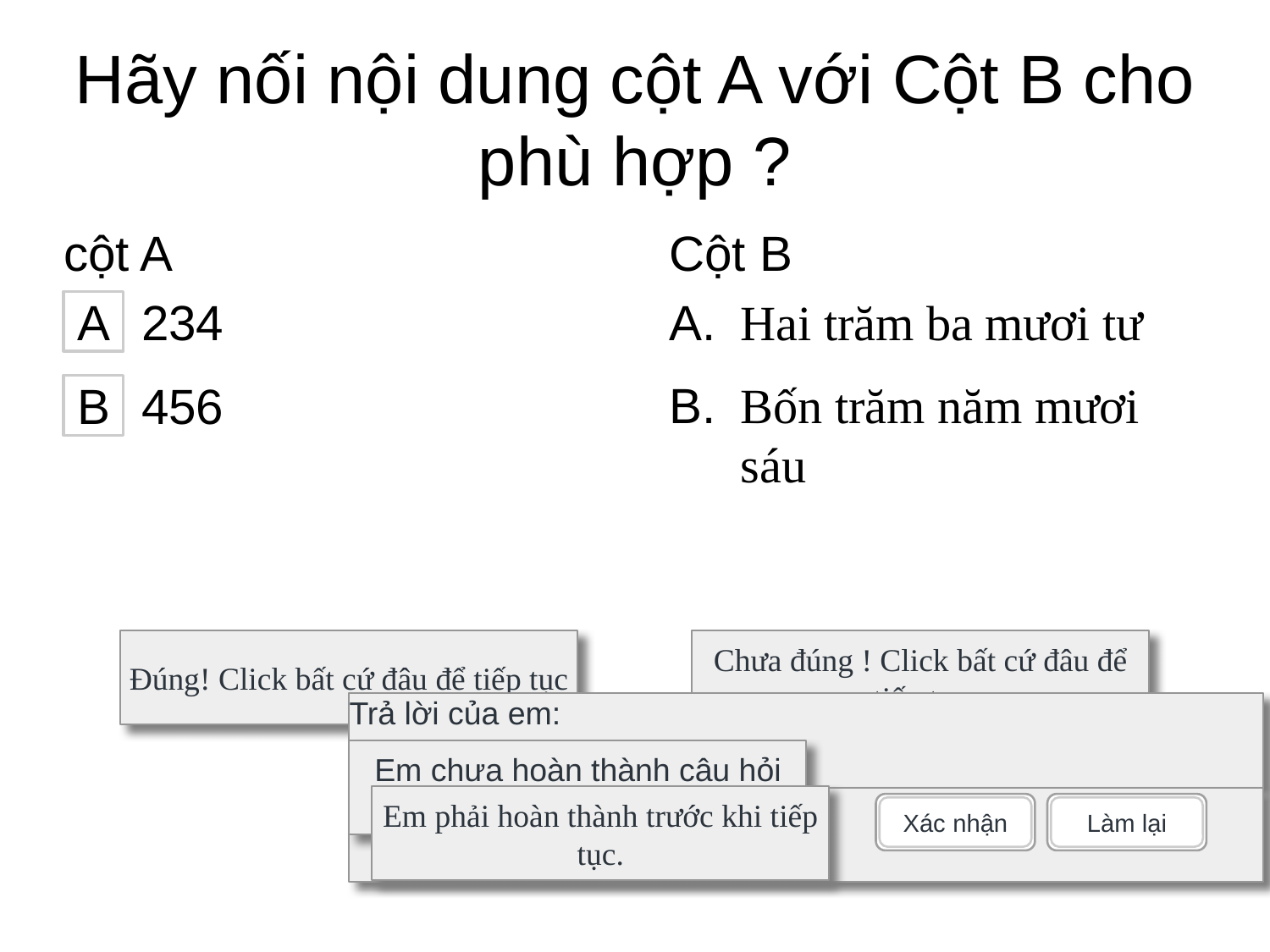

# Hãy nối nội dung cột A với Cột B cho phù hợp ?
cột A
Cột B
A
234
A.
Hai trăm ba mươi tư
B.
Bốn trăm năm mươi sáu
B
456
Đúng! Click bất cứ đâu để tiếp tục
Chưa đúng ! Click bất cứ đâu để tiếp tục
Trả lời của em:
Em đã trả lời chính xác!
Em chưa hoàn thành câu hỏi này!
Em phải hoàn thành trước khi tiếp tục.
Trả lời đúng là:
Xác nhận
Xác nhận
Làm lại
Làm lại